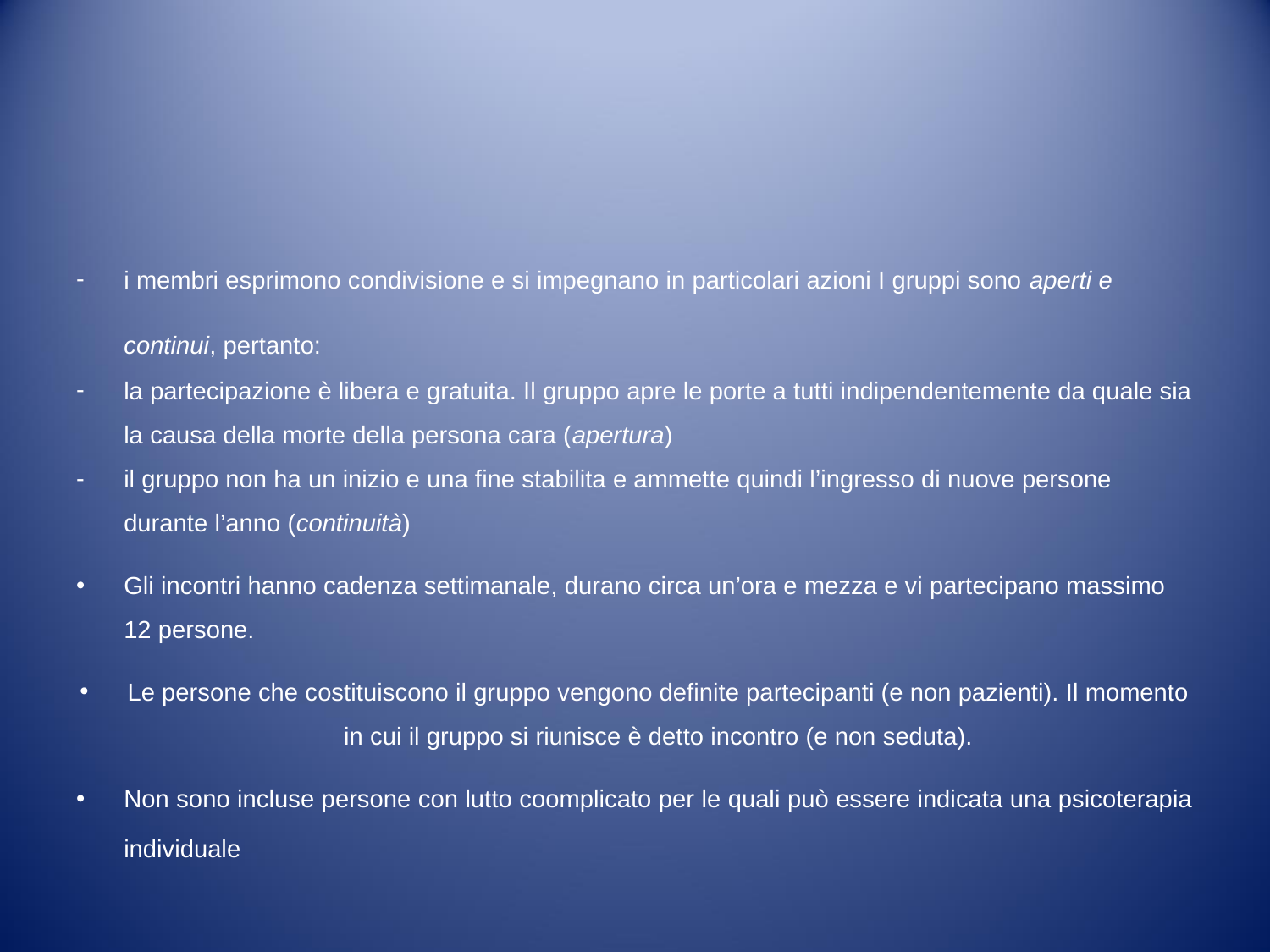

#
i membri esprimono condivisione e si impegnano in particolari azioni I gruppi sono aperti e continui, pertanto:
la partecipazione è libera e gratuita. Il gruppo apre le porte a tutti indipendentemente da quale sia la causa della morte della persona cara (apertura)
il gruppo non ha un inizio e una fine stabilita e ammette quindi l’ingresso di nuove persone durante l’anno (continuità)
Gli incontri hanno cadenza settimanale, durano circa un’ora e mezza e vi partecipano massimo 12 persone.
Le persone che costituiscono il gruppo vengono definite partecipanti (e non pazienti). Il momento in cui il gruppo si riunisce è detto incontro (e non seduta).
Non sono incluse persone con lutto coomplicato per le quali può essere indicata una psicoterapia individuale